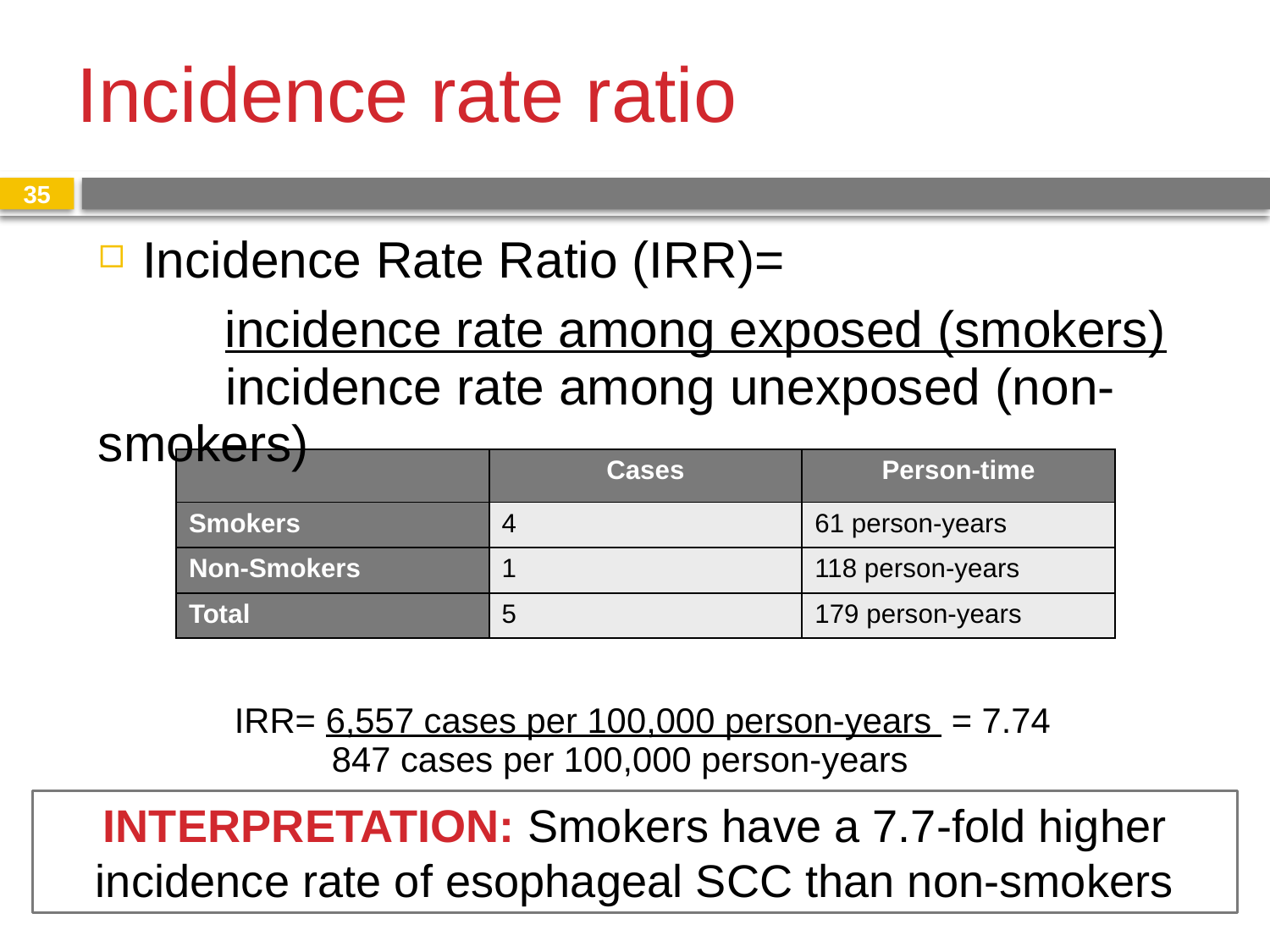

# Incidence rate ratio
35
Incidence Rate Ratio (IRR)=
	incidence rate among exposed (smokers)
         incidence rate among unexposed (non-smokers)

              IRR= 6,557 cases per 100,000 person-years  = 7.74
                        847 cases per 100,000 person-years
|  | Cases | Person-time |
| --- | --- | --- |
| Smokers | 4 | 61 person-years |
| Non-Smokers | 1 | 118 person-years |
| Total | 5 | 179 person-years |
INTERPRETATION: Smokers have a 7.7-fold higher incidence rate of esophageal SCC than non-smokers